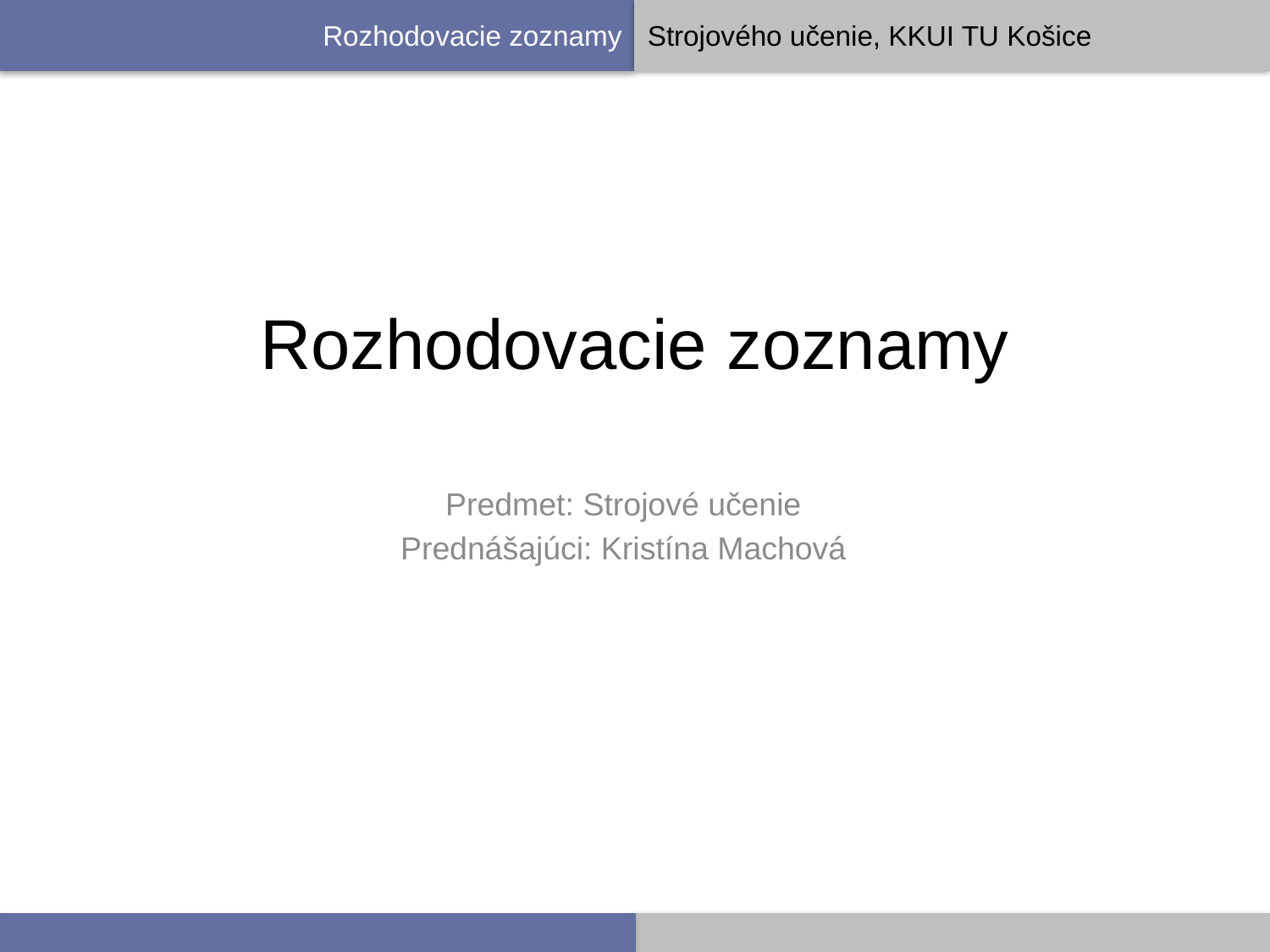

# Rozhodovacie zoznamy
Predmet: Strojové učenie
Prednášajúci: Kristína Machová